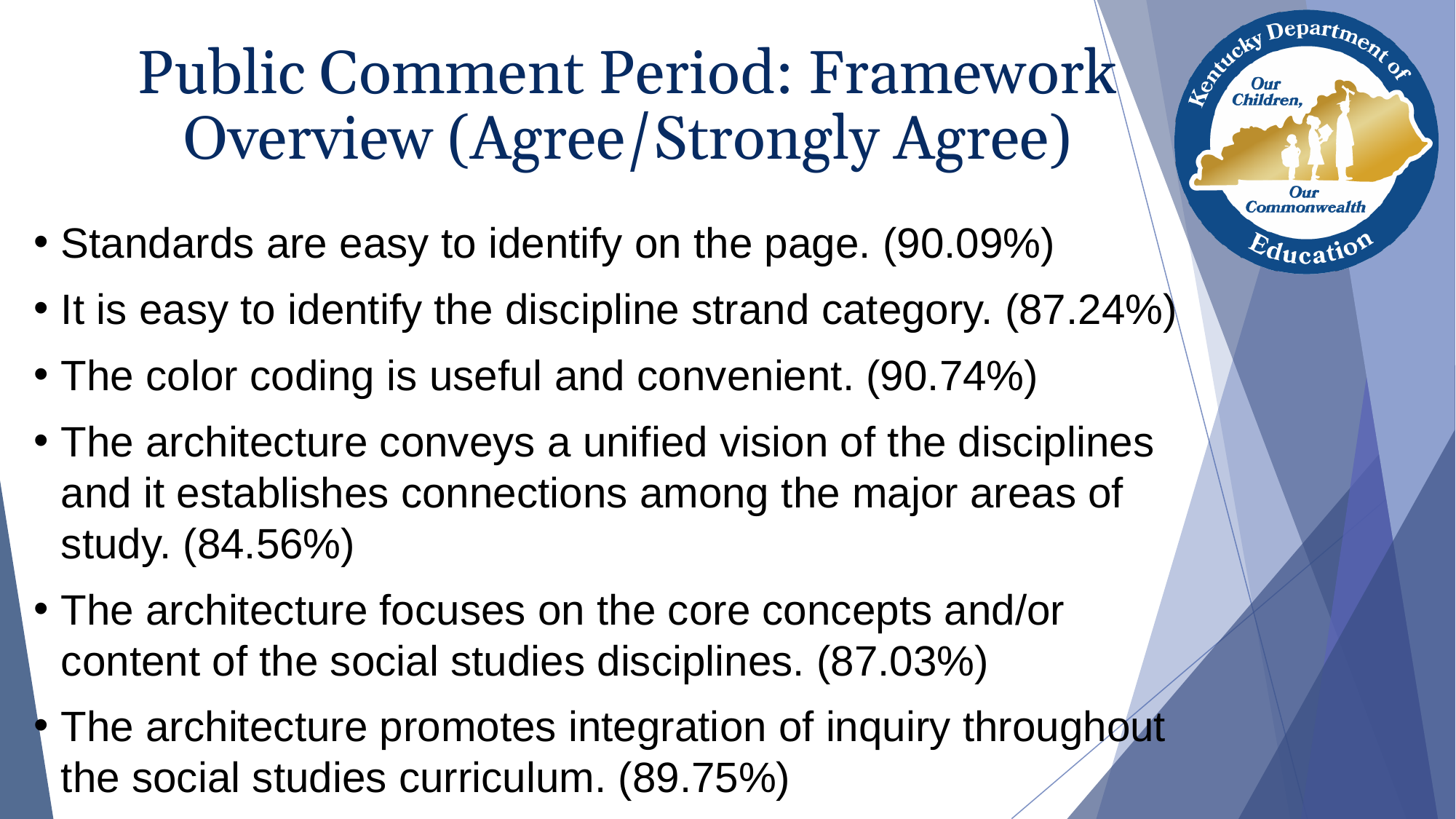

Public Comment Period: Framework Overview (Agree/Strongly Agree)
Standards are easy to identify on the page. (90.09%)
It is easy to identify the discipline strand category. (87.24%)
The color coding is useful and convenient. (90.74%)
The architecture conveys a unified vision of the disciplines and it establishes connections among the major areas of study. (84.56%)
The architecture focuses on the core concepts and/or content of the social studies disciplines. (87.03%)
The architecture promotes integration of inquiry throughout the social studies curriculum. (89.75%)